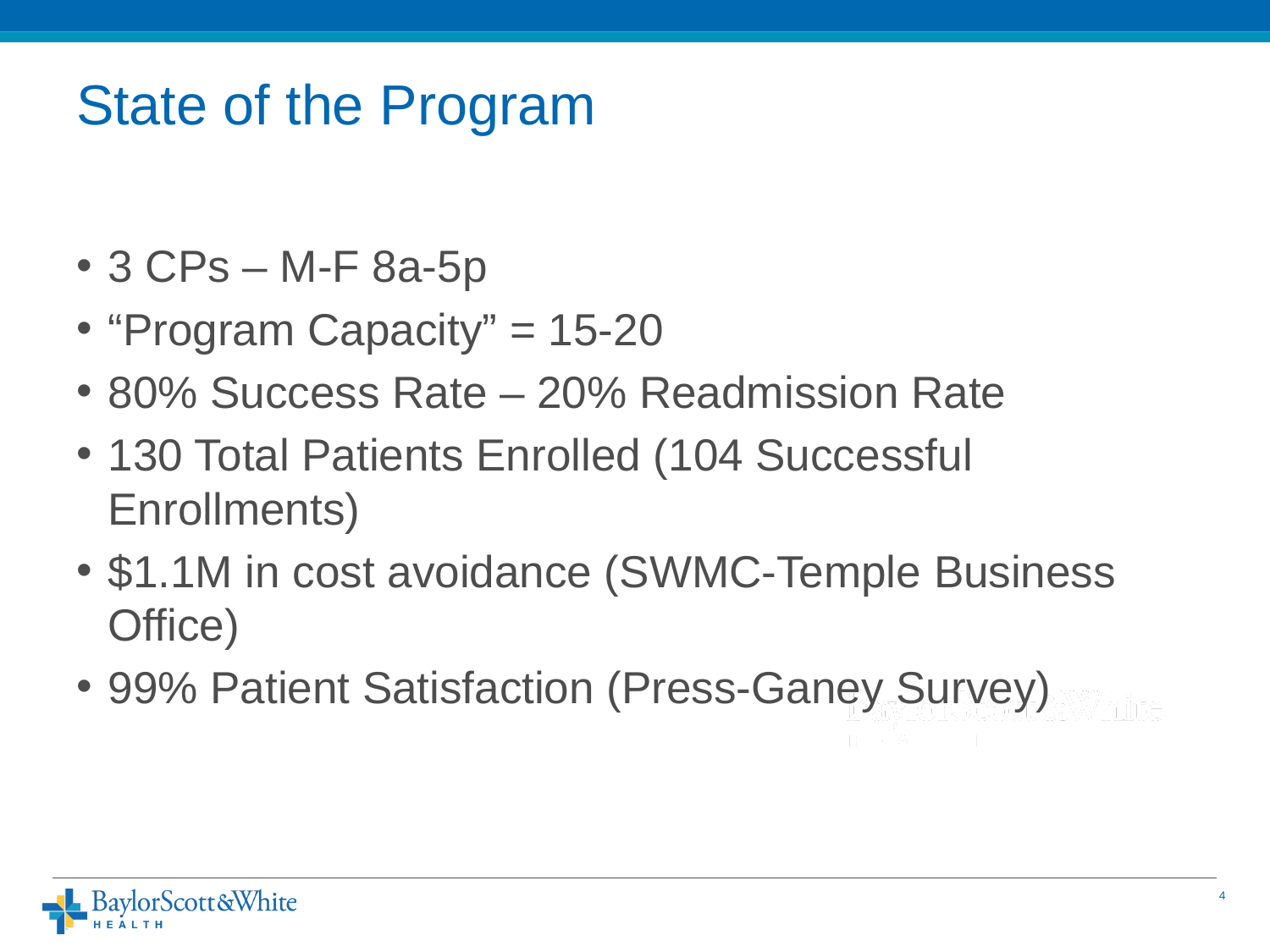

# State of the Program
3 CPs – M-F 8a-5p
“Program Capacity” = 15-20
80% Success Rate – 20% Readmission Rate
130 Total Patients Enrolled (104 Successful Enrollments)
$1.1M in cost avoidance (SWMC-Temple Business Office)
99% Patient Satisfaction (Press-Ganey Survey)
4